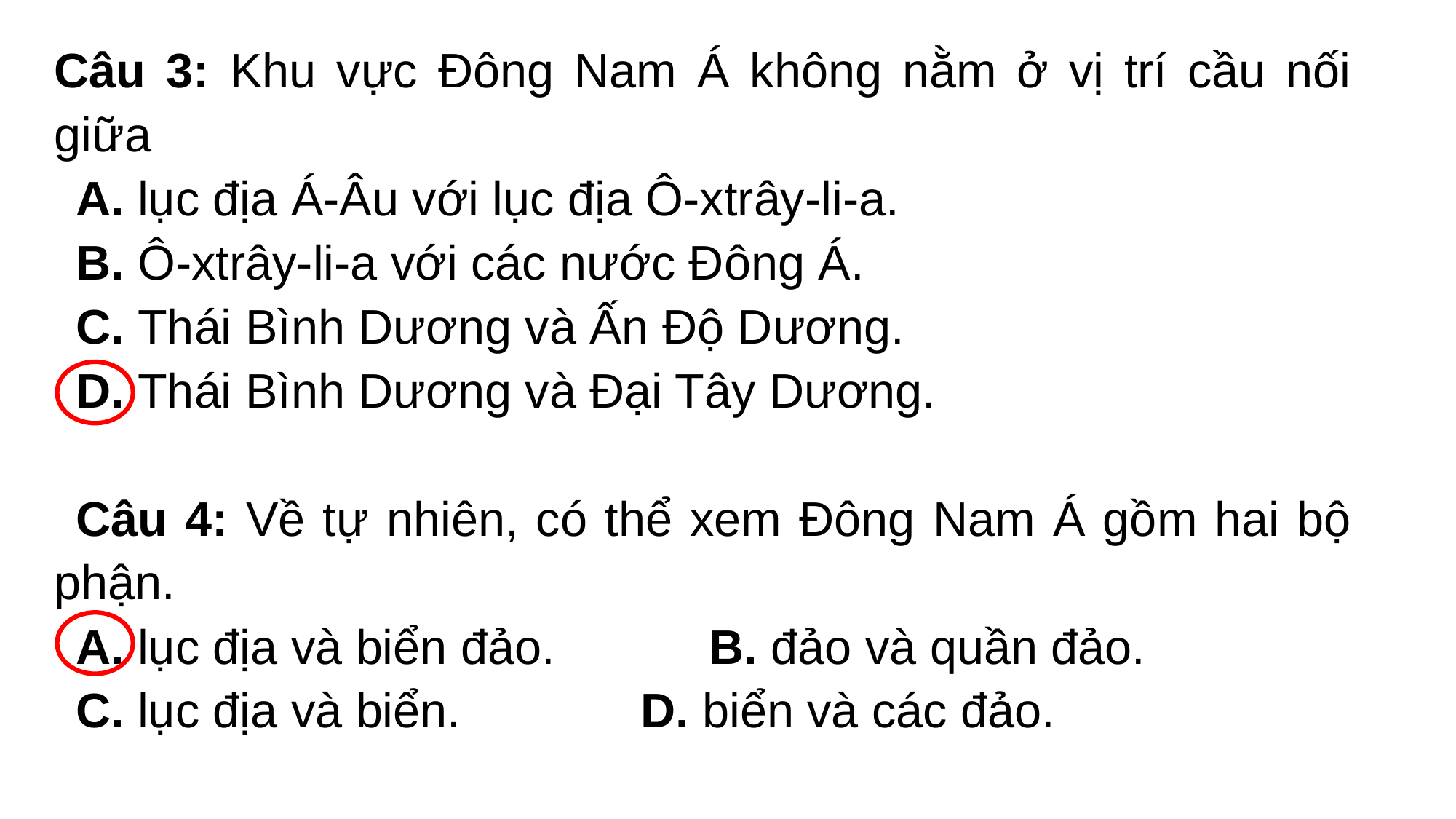

Câu 3: Khu vực Đông Nam Á không nằm ở vị trí cầu nối giữa
A. lục địa Á-Âu với lục địa Ô-xtrây-li-a.
B. Ô-xtrây-li-a với các nước Đông Á.
C. Thái Bình Dương và Ấn Độ Dương.
D. Thái Bình Dương và Đại Tây Dương.

Câu 4: Về tự nhiên, có thể xem Đông Nam Á gồm hai bộ phận.
A. lục địa và biển đảo.		B. đảo và quần đảo.
C. lục địa và biển.		   D. biển và các đảo.